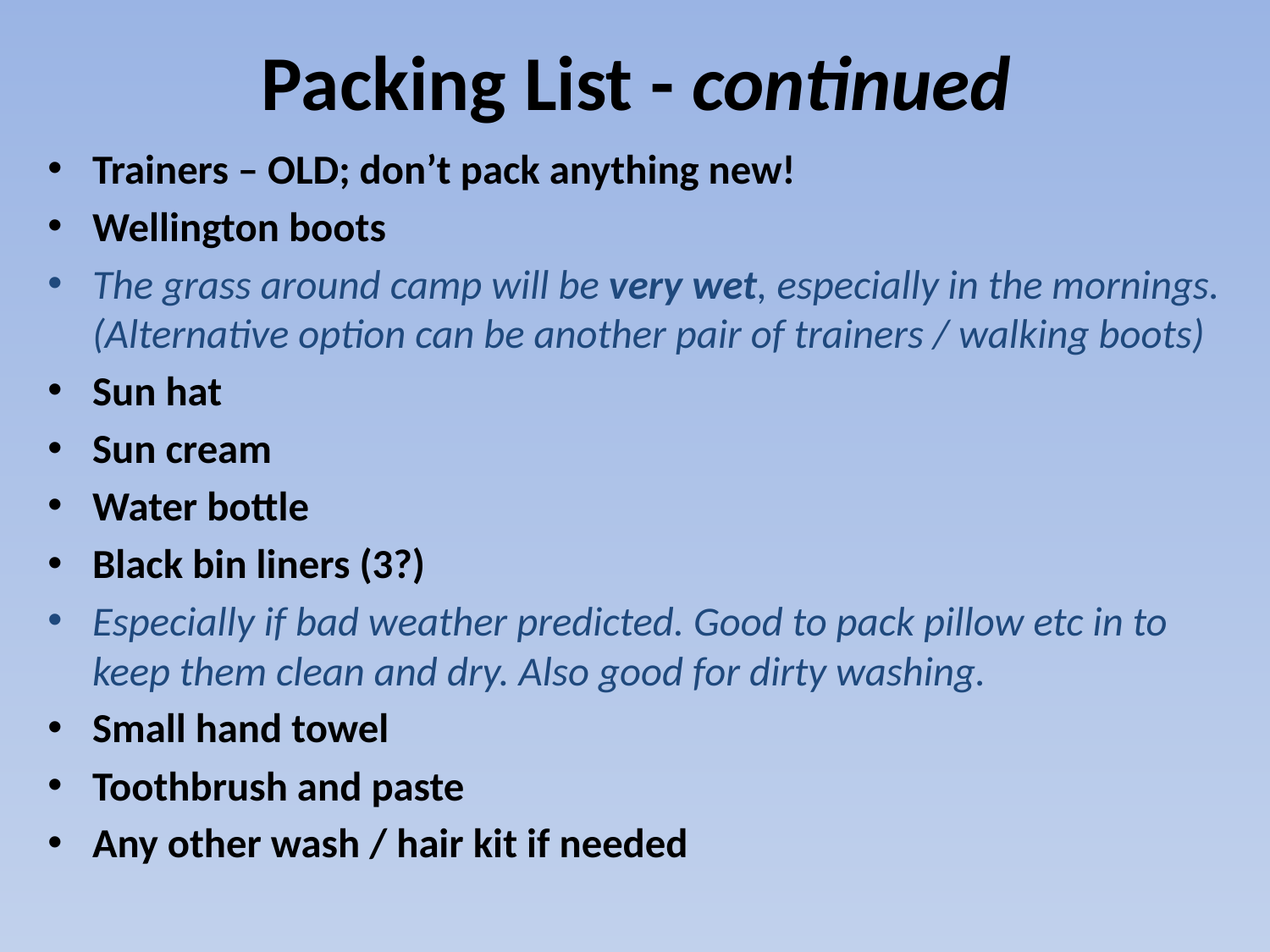

# Packing List - continued
Trainers – OLD; don’t pack anything new!
Wellington boots
The grass around camp will be very wet, especially in the mornings. (Alternative option can be another pair of trainers / walking boots)
Sun hat
Sun cream
Water bottle
Black bin liners (3?)
Especially if bad weather predicted. Good to pack pillow etc in to keep them clean and dry. Also good for dirty washing.
Small hand towel
Toothbrush and paste
Any other wash / hair kit if needed